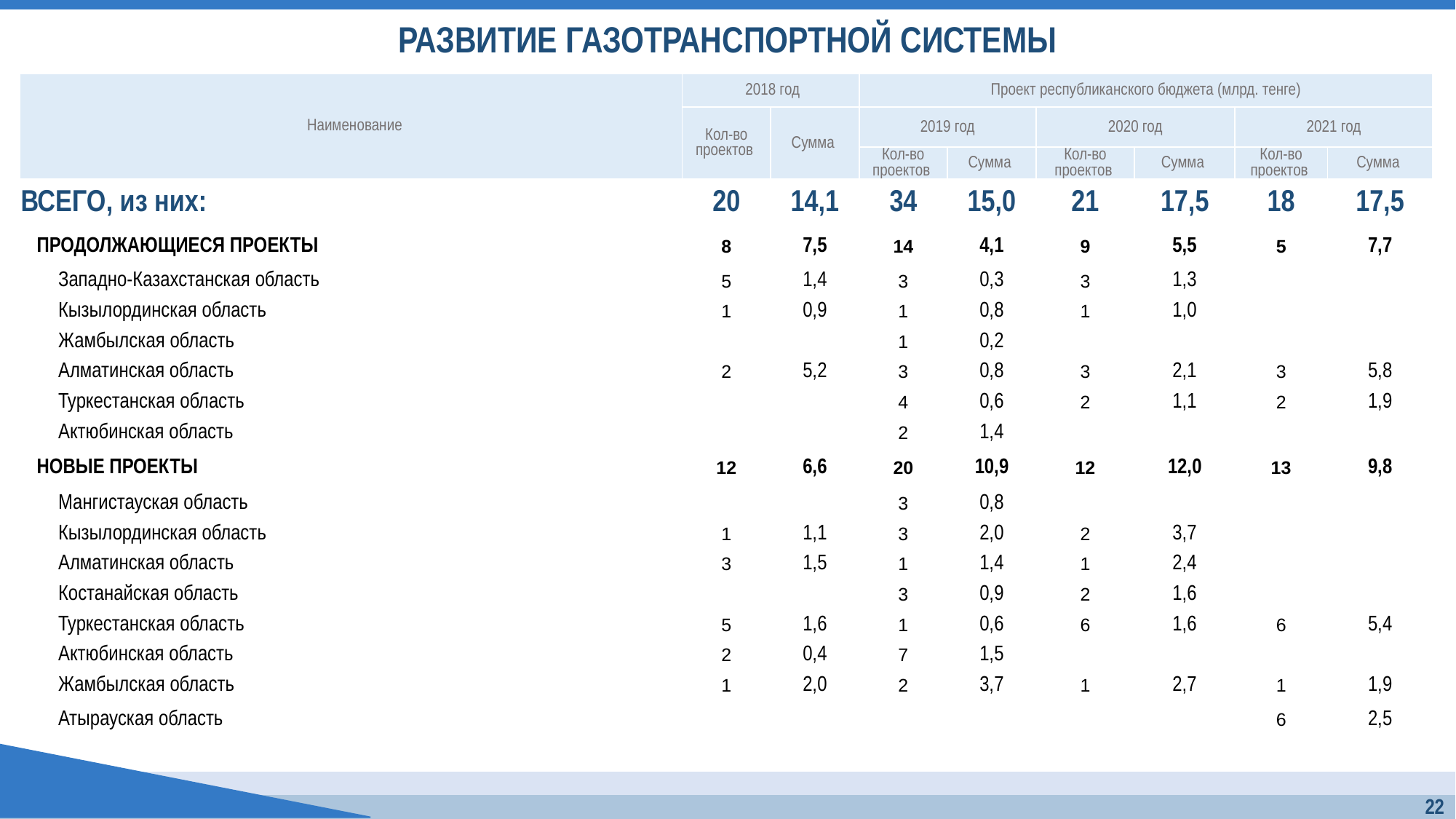

# РАЗВИТИЕ ГАЗОТРАНСПОРТНОЙ СИСТЕМЫ
| Наименование | 2018 год |  | Проект республиканского бюджета (млрд. тенге) |  |  |  |  |  |
| --- | --- | --- | --- | --- | --- | --- | --- | --- |
|  | Кол-во проектов | Сумма | 2019 год |  | 2020 год |  | 2021 год |  |
|  |  |  | Кол-во проектов | Сумма | Кол-во проектов | Сумма | Кол-во проектов | Сумма |
| ВСЕГО, из них: | 20 | 14,1 | 34 | 15,0 | 21 | 17,5 | 18 | 17,5 |
| ПРОДОЛЖАЮЩИЕСЯ ПРОЕКТЫ | 8 | 7,5 | 14 | 4,1 | 9 | 5,5 | 5 | 7,7 |
| Западно-Казахстанская область | 5 | 1,4 | 3 | 0,3 | 3 | 1,3 |  |  |
| Кызылординская область | 1 | 0,9 | 1 | 0,8 | 1 | 1,0 |  |  |
| Жамбылская область |  |  | 1 | 0,2 |  |  |  |  |
| Алматинская область | 2 | 5,2 | 3 | 0,8 | 3 | 2,1 | 3 | 5,8 |
| Туркестанская область |  |  | 4 | 0,6 | 2 | 1,1 | 2 | 1,9 |
| Актюбинская область |  |  | 2 | 1,4 |  |  |  |  |
| НОВЫЕ ПРОЕКТЫ | 12 | 6,6 | 20 | 10,9 | 12 | 12,0 | 13 | 9,8 |
| Мангистауская область |  |  | 3 | 0,8 |  |  |  |  |
| Кызылординская область | 1 | 1,1 | 3 | 2,0 | 2 | 3,7 |  |  |
| Алматинская область | 3 | 1,5 | 1 | 1,4 | 1 | 2,4 |  |  |
| Костанайская область |  |  | 3 | 0,9 | 2 | 1,6 |  |  |
| Туркестанская область | 5 | 1,6 | 1 | 0,6 | 6 | 1,6 | 6 | 5,4 |
| Актюбинская область | 2 | 0,4 | 7 | 1,5 |  |  |  |  |
| Жамбылская область | 1 | 2,0 | 2 | 3,7 | 1 | 2,7 | 1 | 1,9 |
| Атырауская область |  |  |  |  |  |  | 6 | 2,5 |

22